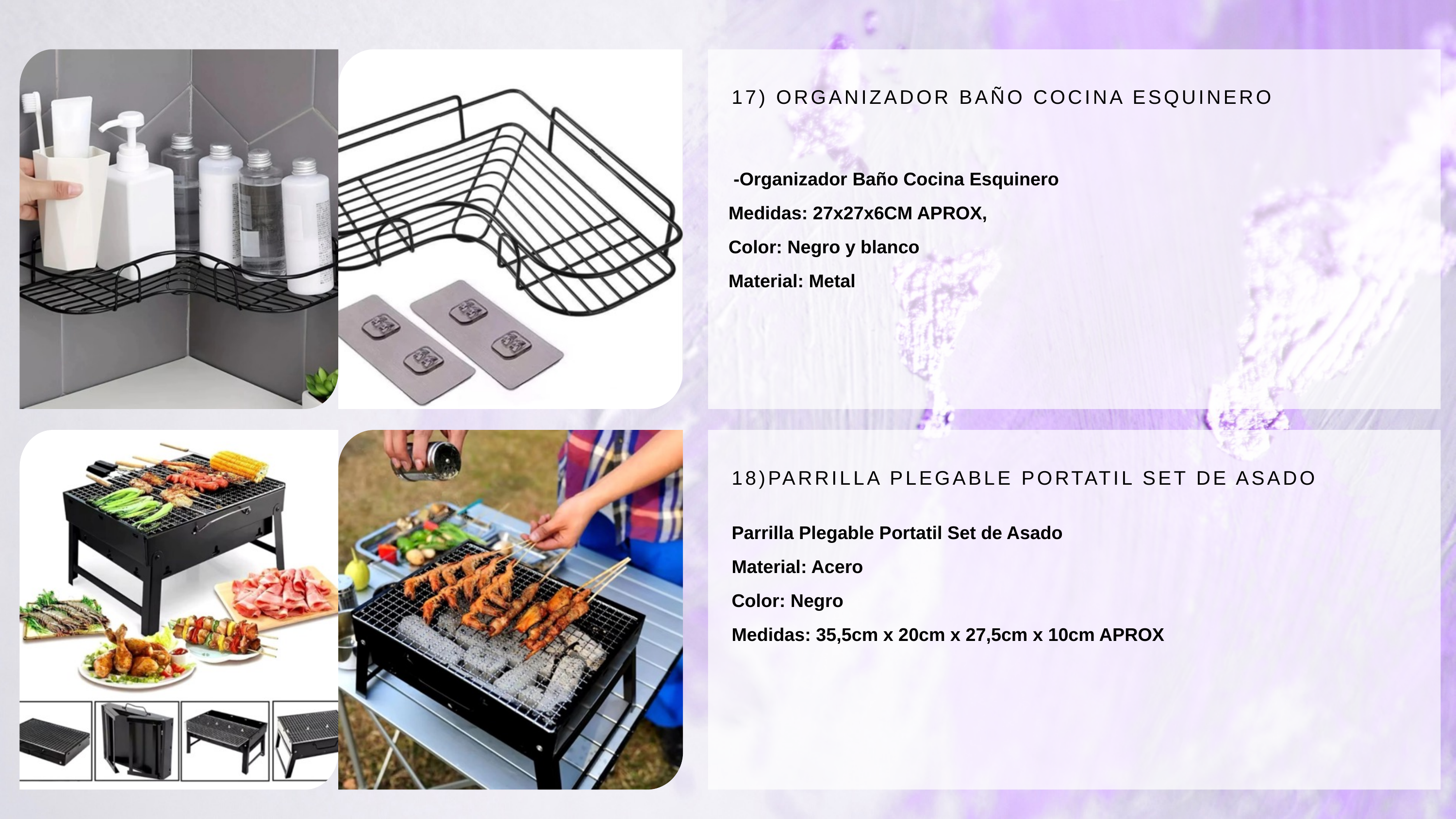

17) ORGANIZADOR BAÑO COCINA ESQUINERO

 -Organizador Baño Cocina Esquinero
Medidas: 27x27x6CM APROX,
Color: Negro y blanco
Material: Metal

18)PARRILLA PLEGABLE PORTATIL SET DE ASADO

Parrilla Plegable Portatil Set de Asado
Material: Acero
Color: Negro
Medidas: 35,5cm x 20cm x 27,5cm x 10cm APROX